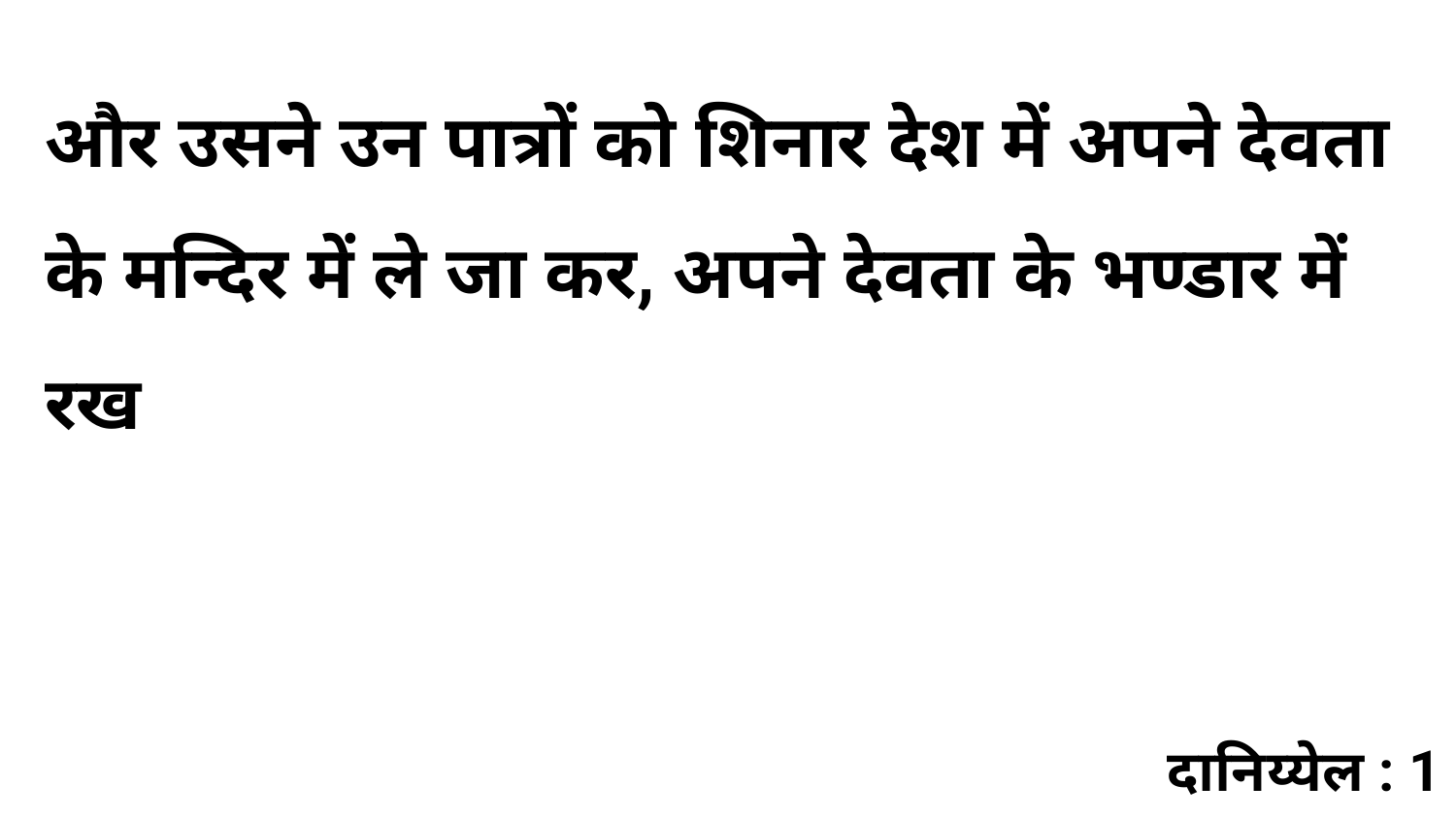

और उसने उन पात्रों को शिनार देश में अपने देवता के मन्दिर में ले जा कर, अपने देवता के भण्डार में रख
दानिय्येल : 1